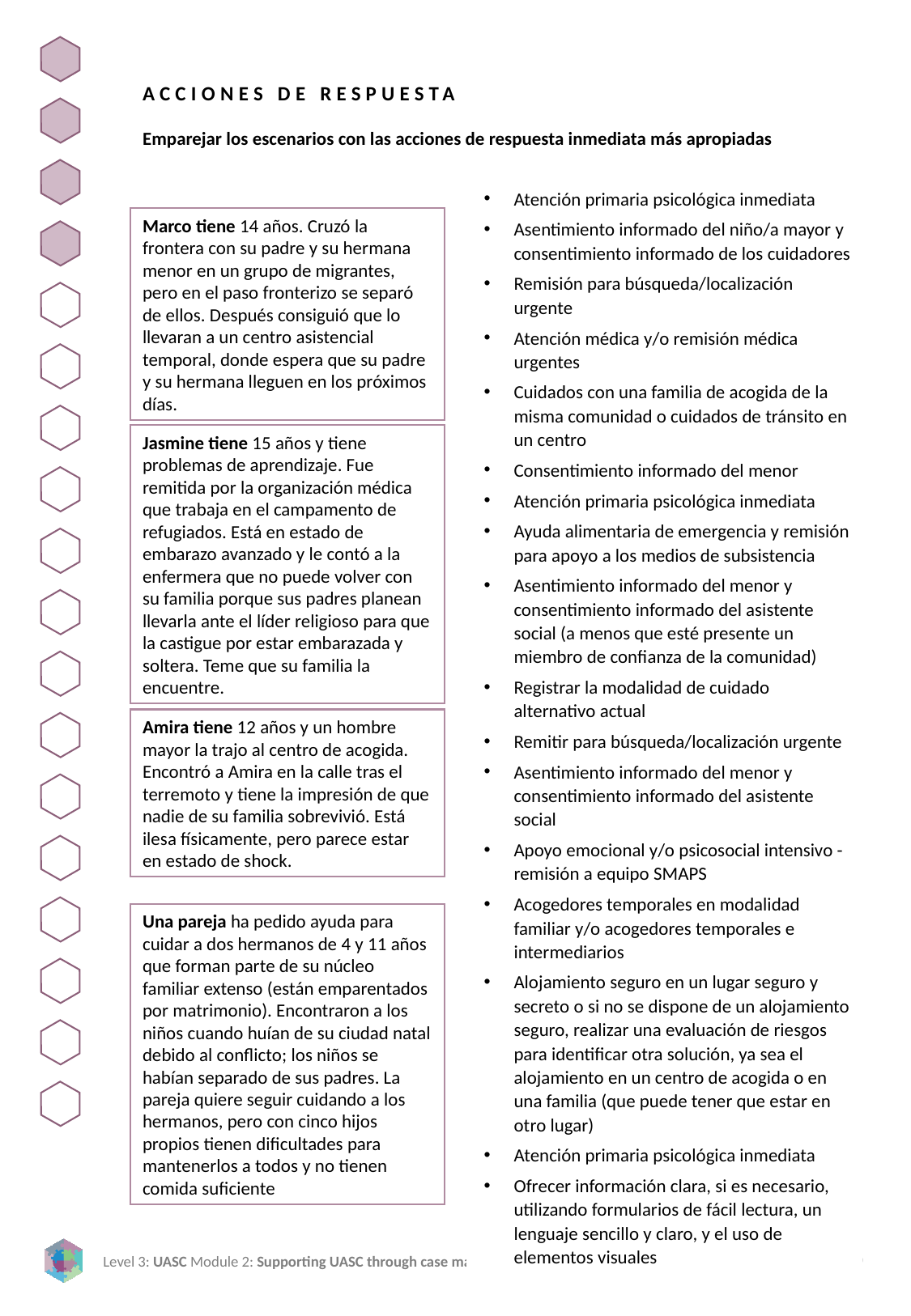

ACCIONES DE RESPUESTA

Emparejar los escenarios con las acciones de respuesta inmediata más apropiadas

Atención primaria psicológica inmediata
Asentimiento informado del niño/a mayor y consentimiento informado de los cuidadores
Remisión para búsqueda/localización urgente
Atención médica y/o remisión médica urgentes
Cuidados con una familia de acogida de la misma comunidad o cuidados de tránsito en un centro
Consentimiento informado del menor
Atención primaria psicológica inmediata
Ayuda alimentaria de emergencia y remisión para apoyo a los medios de subsistencia
Asentimiento informado del menor y consentimiento informado del asistente social (a menos que esté presente un miembro de confianza de la comunidad)
Registrar la modalidad de cuidado alternativo actual
Remitir para búsqueda/localización urgente
Asentimiento informado del menor y consentimiento informado del asistente social
Apoyo emocional y/o psicosocial intensivo - remisión a equipo SMAPS
Acogedores temporales en modalidad familiar y/o acogedores temporales e intermediarios
Alojamiento seguro en un lugar seguro y secreto o si no se dispone de un alojamiento seguro, realizar una evaluación de riesgos para identificar otra solución, ya sea el alojamiento en un centro de acogida o en una familia (que puede tener que estar en otro lugar)
Atención primaria psicológica inmediata
Ofrecer información clara, si es necesario, utilizando formularios de fácil lectura, un lenguaje sencillo y claro, y el uso de elementos visuales
Marco tiene 14 años. Cruzó la frontera con su padre y su hermana menor en un grupo de migrantes, pero en el paso fronterizo se separó de ellos. Después consiguió que lo llevaran a un centro asistencial temporal, donde espera que su padre y su hermana lleguen en los próximos días.

Jasmine tiene 15 años y tiene problemas de aprendizaje. Fue remitida por la organización médica que trabaja en el campamento de refugiados. Está en estado de embarazo avanzado y le contó a la enfermera que no puede volver con su familia porque sus padres planean llevarla ante el líder religioso para que la castigue por estar embarazada y soltera. Teme que su familia la encuentre.

Amira tiene 12 años y un hombre mayor la trajo al centro de acogida. Encontró a Amira en la calle tras el terremoto y tiene la impresión de que nadie de su familia sobrevivió. Está ilesa físicamente, pero parece estar en estado de shock.

Una pareja ha pedido ayuda para cuidar a dos hermanos de 4 y 11 años que forman parte de su núcleo familiar extenso (están emparentados por matrimonio). Encontraron a los niños cuando huían de su ciudad natal debido al conflicto; los niños se habían separado de sus padres. La pareja quiere seguir cuidando a los hermanos, pero con cinco hijos propios tienen dificultades para mantenerlos a todos y no tienen comida suficiente